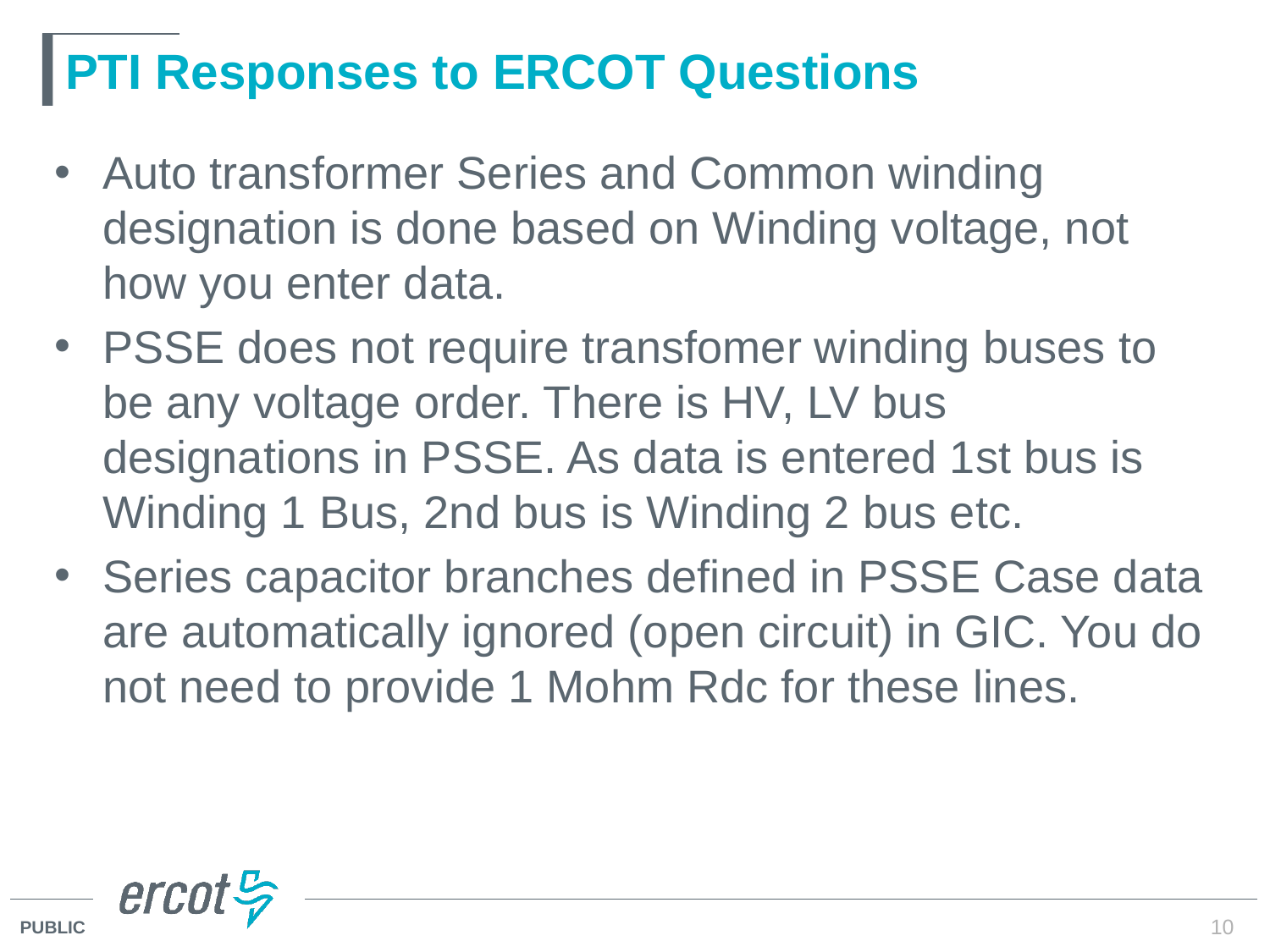

# PTI Responses to ERCOT Questions
Auto transformer Series and Common winding designation is done based on Winding voltage, not how you enter data.
PSSE does not require transfomer winding buses to be any voltage order. There is HV, LV bus designations in PSSE. As data is entered 1st bus is Winding 1 Bus, 2nd bus is Winding 2 bus etc.
Series capacitor branches defined in PSSE Case data are automatically ignored (open circuit) in GIC. You do not need to provide 1 Mohm Rdc for these lines.
10